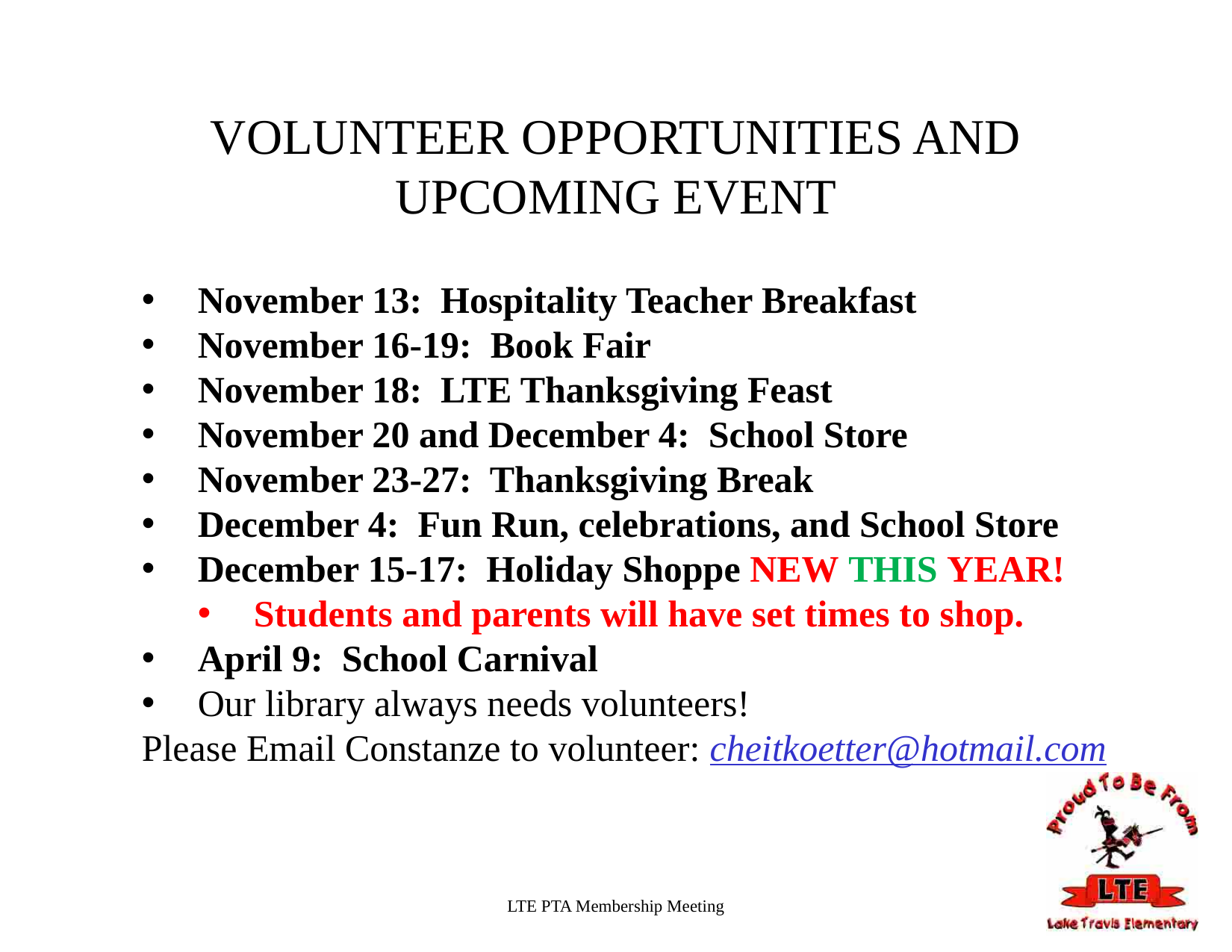

# VOLUNTEER OPPORTUNITIES AND UPCOMING EVENT
November 13:  Hospitality Teacher Breakfast
November 16-19:  Book Fair
November 18:  LTE Thanksgiving Feast
November 20 and December 4:  School Store
November 23-27:  Thanksgiving Break
December 4:  Fun Run, celebrations, and School Store
December 15-17:  Holiday Shoppe NEW THIS YEAR!
Students and parents will have set times to shop.
April 9:  School Carnival
Our library always needs volunteers!
Please Email Constanze to volunteer: cheitkoetter@hotmail.com

LTE PTA Membership Meeting